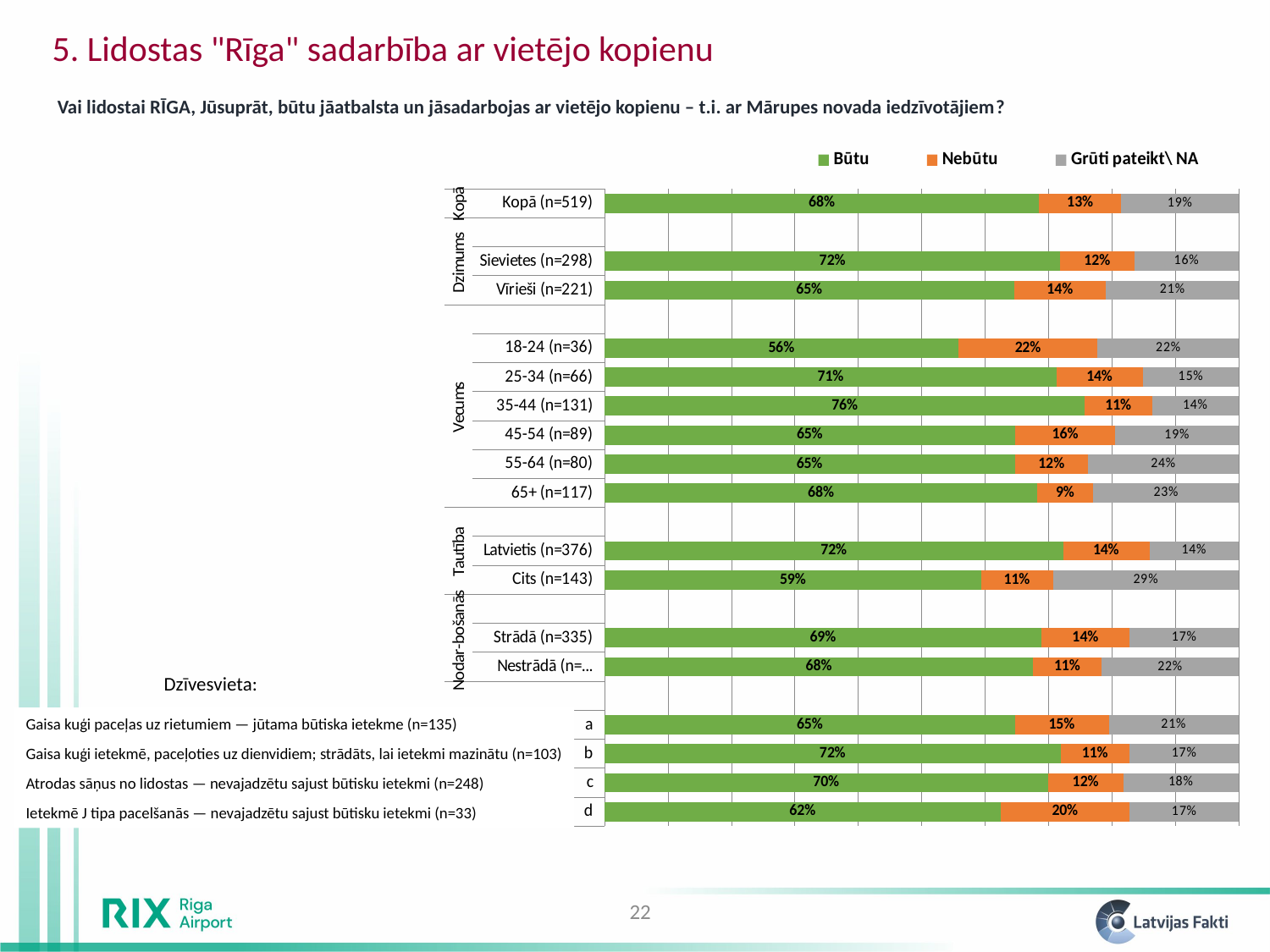

5. Lidostas "Rīga" sadarbība ar vietējo kopienu
Vai lidostai RĪGA, Jūsuprāt, būtu jāatbalsta un jāsadarbojas ar vietējo kopienu – t.i. ar Mārupes novada iedzīvotājiem?

### Chart

| Category | Būtu | Nebūtu | Grūti pateikt\ NA |
|---|---|---|---|
| d | 0.624485296253885 | 0.2034043277411265 | 0.17211037600498863 |
| c | 0.6990057050716186 | 0.11863660161768587 | 0.1823576933106955 |
| b | 0.718947180011441 | 0.10915670890280277 | 0.17189611108575606 |
| a | 0.6469867280793791 | 0.14787361877912045 | 0.20513965314149984 |
|  | None | None | None |
| Nestrādā (n=184) | 0.6754501500706357 | 0.10798355093178758 | 0.21656629899757654 |
| Strādā (n=335) | 0.6888748397335456 | 0.13860440810901542 | 0.17252075215743876 |
|  | None | None | None |
| Cits (n=143) | 0.5936216511448775 | 0.11325543894448507 | 0.2931229099106365 |
| Latvietis (n=376) | 0.7226902937081343 | 0.13636867241413478 | 0.14094103387772972 |
|  | None | None | None |
| 65+ (n=117) | 0.6823464922819626 | 0.08800372043175976 | 0.22964978728627808 |
| 55-64 (n=80) | 0.6468266858663132 | 0.11576982465797946 | 0.237403489475707 |
| 45-54 (n=89) | 0.6473486106599061 | 0.15796618996685688 | 0.19468519937323683 |
| 35-44 (n=131) | 0.7571548304496818 | 0.10609292292342049 | 0.13675224662689658 |
| 25-34 (n=66) | 0.7125759854867598 | 0.13605559205453926 | 0.15136842245870075 |
| 18-24 (n=36) | 0.5579072293651466 | 0.21930678036286377 | 0.22278599027198984 |
|  | None | None | None |
| Vīrieši (n=221) | 0.6458437557952391 | 0.14441445123443275 | 0.20974179297032727 |
| Sievietes (n=298) | 0.7181556450929514 | 0.11701926280410775 | 0.16482509210294083 |
|  | None | None | None |
| Kopā (n=519) | 0.6849300897005743 | 0.12960668597222572 | 0.18546322432720097 |
Dzīvesvieta:
Gaisa kuģi paceļas uz rietumiem — jūtama būtiska ietekme (n=135)
Gaisa kuģi ietekmē, paceļoties uz dienvidiem; strādāts, lai ietekmi mazinātu (n=103)
Atrodas sāņus no lidostas — nevajadzētu sajust būtisku ietekmi (n=248)
Ietekmē J tipa pacelšanās — nevajadzētu sajust būtisku ietekmi (n=33)
22